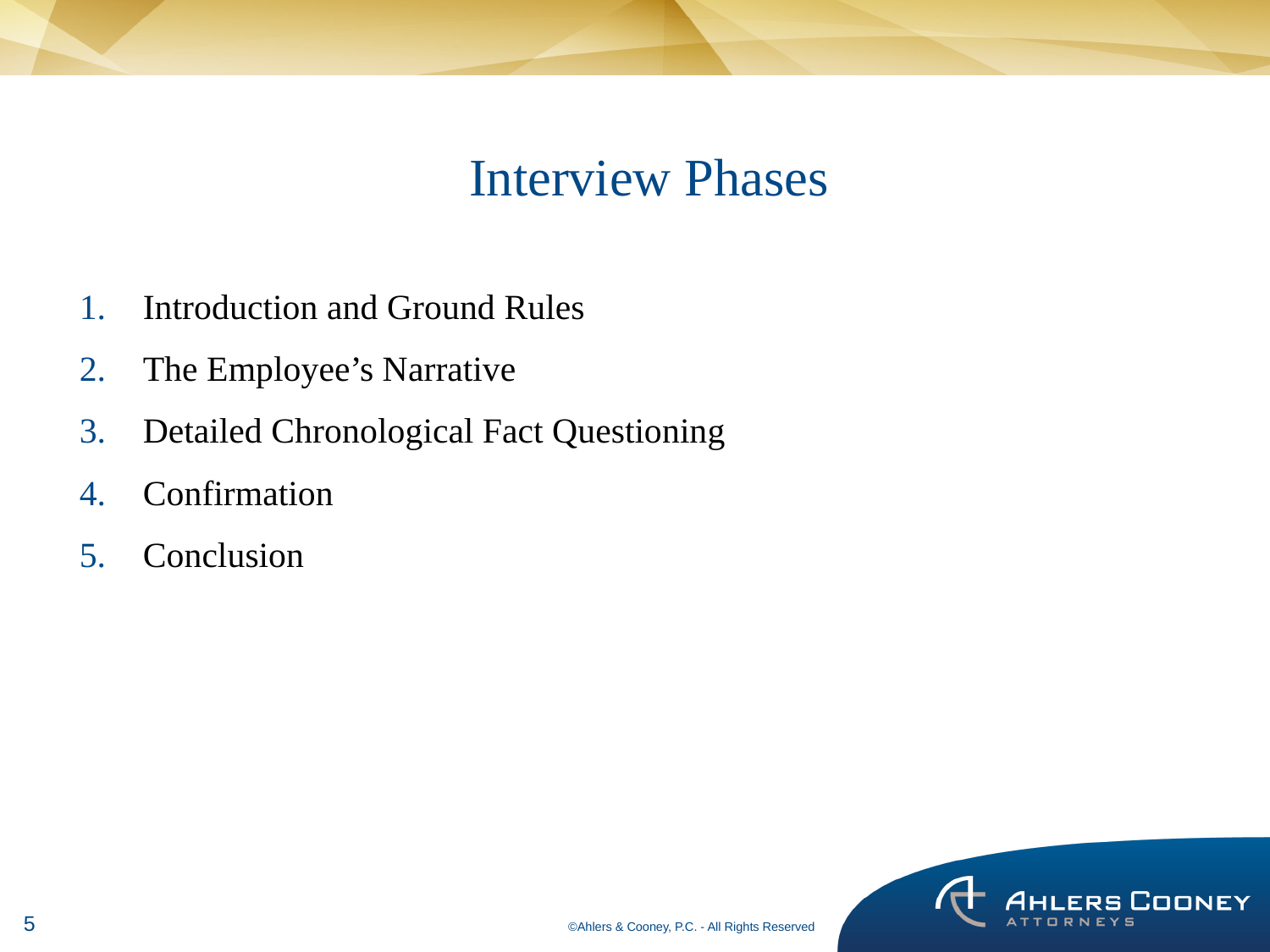

# Interview Phases
Introduction and Ground Rules
The Employee’s Narrative
Detailed Chronological Fact Questioning
Confirmation
Conclusion